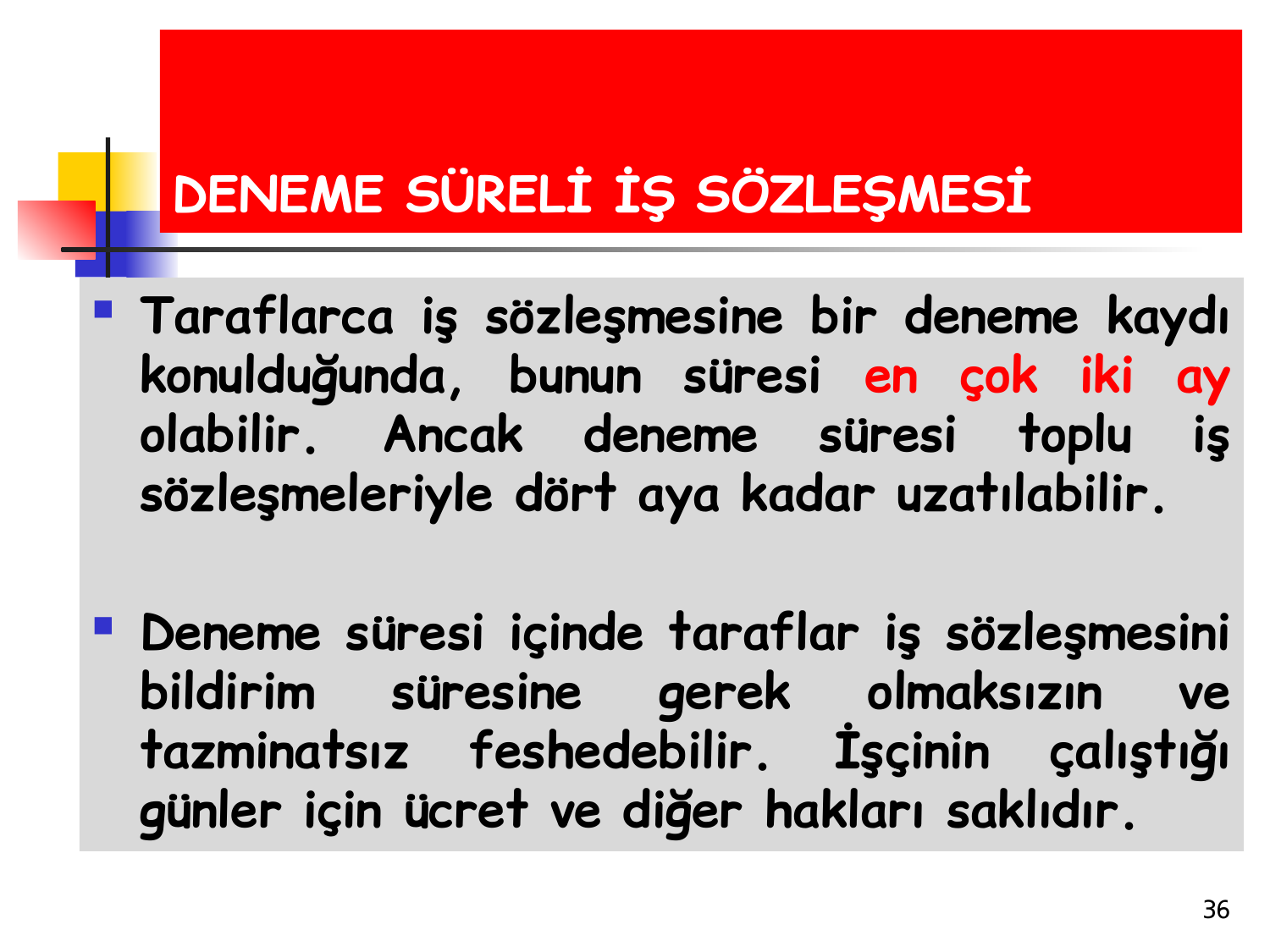

# DENEME SÜRELİ İŞ SÖZLEŞMESİ
Taraflarca iş sözleşmesine bir deneme kaydı konulduğunda, bunun süresi en çok iki ay olabilir. Ancak deneme süresi toplu iş sözleşmeleriyle dört aya kadar uzatılabilir.

Deneme süresi içinde taraflar iş sözleşmesini bildirim süresine gerek olmaksızın ve tazminatsız feshedebilir. İşçinin çalıştığı günler için ücret ve diğer hakları saklıdır.
36